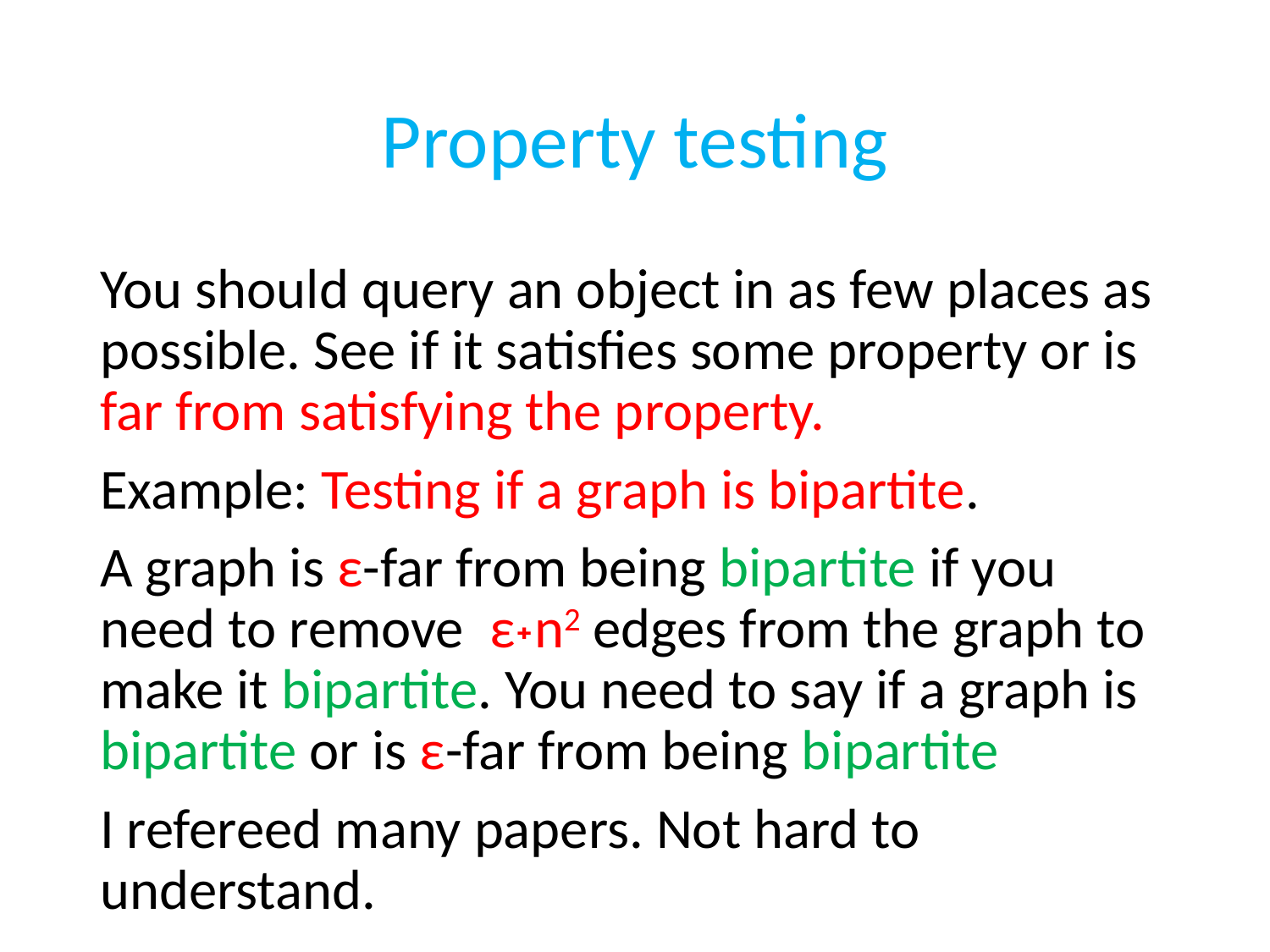

# Property testing
You should query an object in as few places as possible. See if it satisfies some property or is far from satisfying the property.
Example: Testing if a graph is bipartite.
A graph is ε-far from being bipartite if you need to remove  ε˖n2 edges from the graph to make it bipartite. You need to say if a graph is bipartite or is ε-far from being bipartite
I refereed many papers. Not hard to understand.